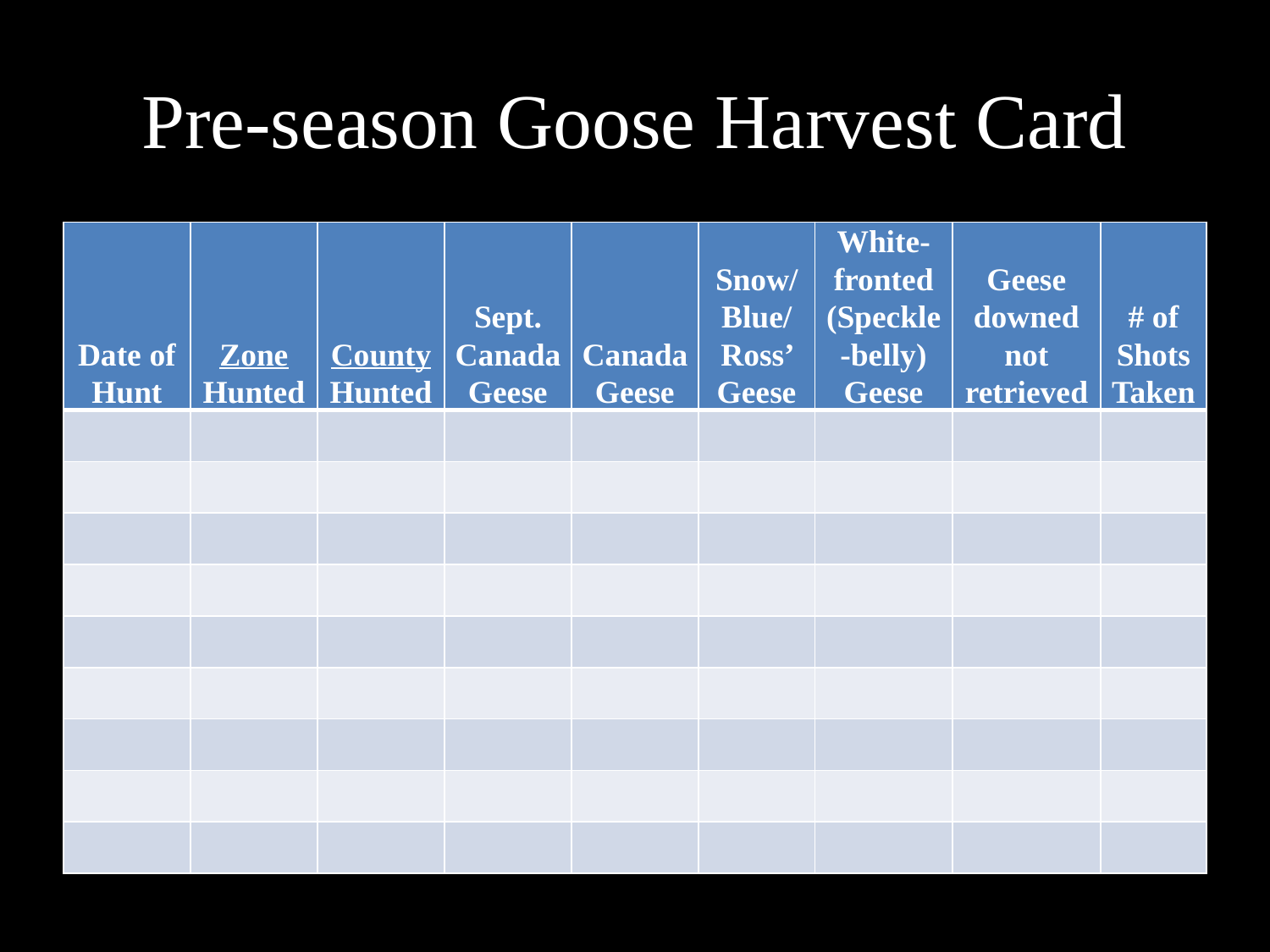

# Pre-season Goose Harvest Card
| Date of Hunt | Zone Hunted | County Hunted | Sept. Canada Geese | Canada Geese | Snow/ Blue/ Ross’ Geese | White-fronted (Speckle-belly) Geese | Geese downed not retrieved | # of Shots Taken |
| --- | --- | --- | --- | --- | --- | --- | --- | --- |
|  |  |  |  |  |  |  |  |  |
|  |  |  |  |  |  |  |  |  |
|  |  |  |  |  |  |  |  |  |
|  |  |  |  |  |  |  |  |  |
|  |  |  |  |  |  |  |  |  |
|  |  |  |  |  |  |  |  |  |
|  |  |  |  |  |  |  |  |  |
|  |  |  |  |  |  |  |  |  |
|  |  |  |  |  |  |  |  |  |